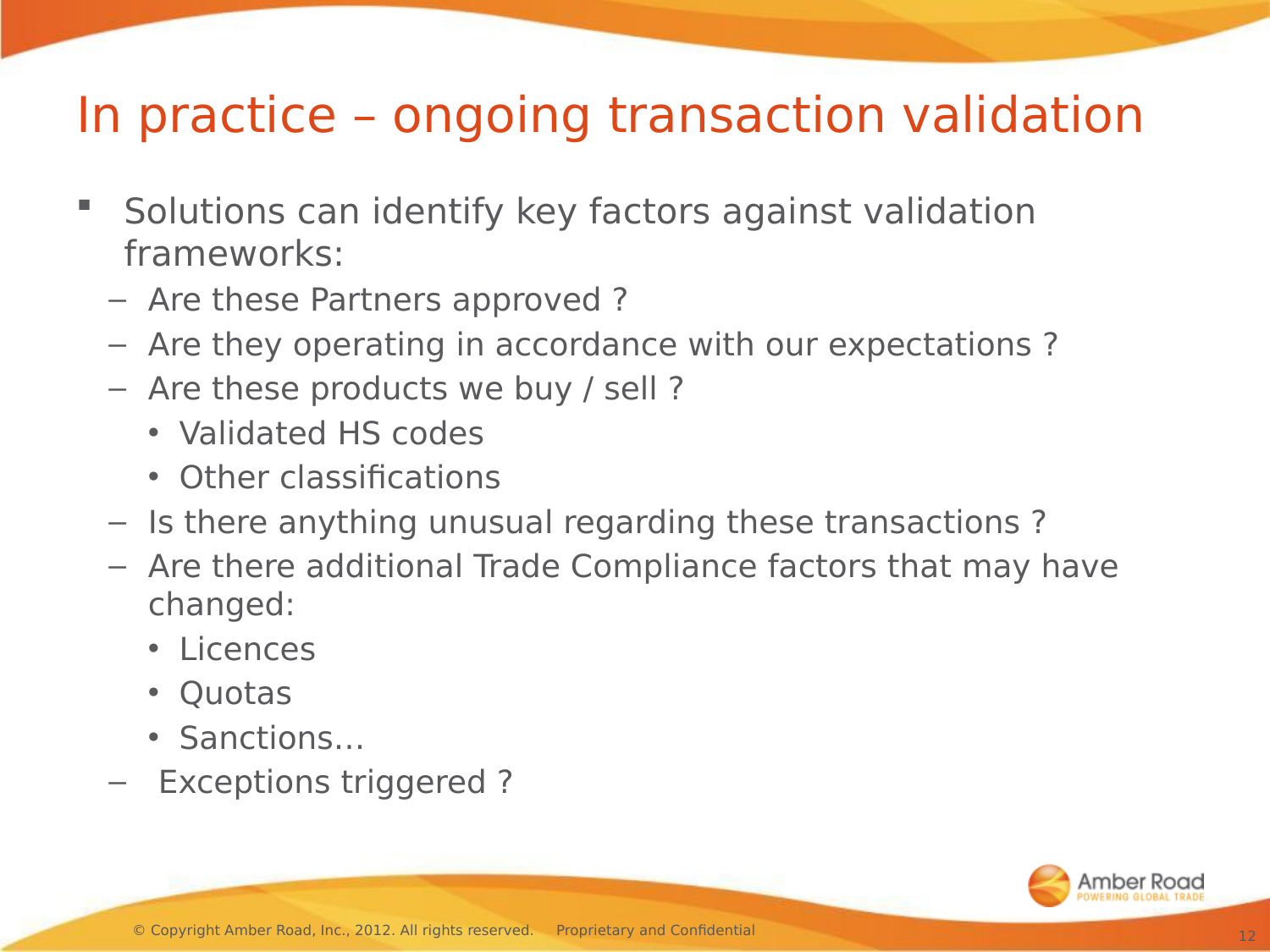

# In practice – ongoing transaction validation
Solutions can identify key factors against validation frameworks:
Are these Partners approved ?
Are they operating in accordance with our expectations ?
Are these products we buy / sell ?
Validated HS codes
Other classifications
Is there anything unusual regarding these transactions ?
Are there additional Trade Compliance factors that may have changed:
Licences
Quotas
Sanctions…
 Exceptions triggered ?